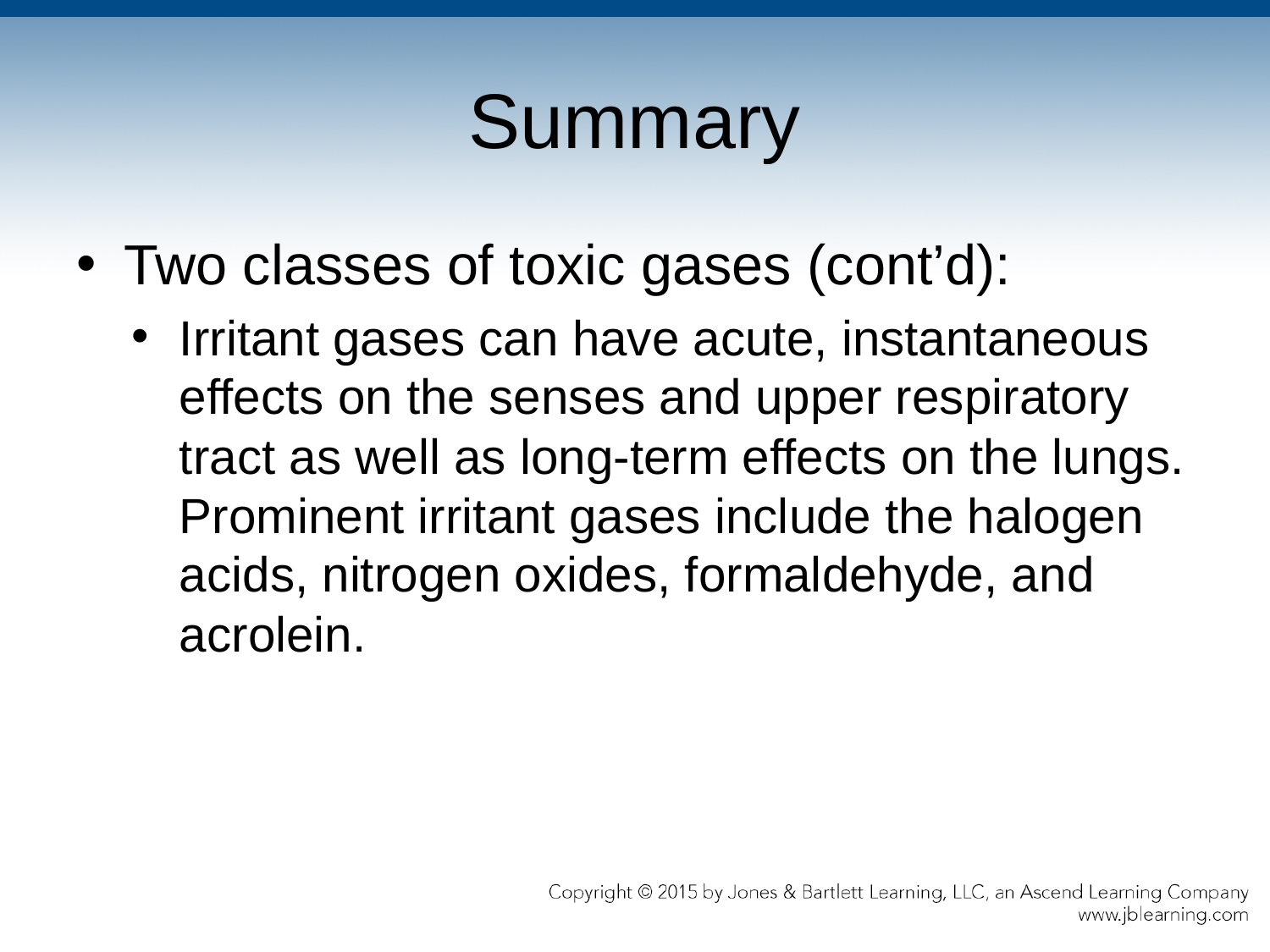

# Summary
Two classes of toxic gases (cont’d):
Irritant gases can have acute, instantaneous effects on the senses and upper respiratory tract as well as long-term effects on the lungs. Prominent irritant gases include the halogen acids, nitrogen oxides, formaldehyde, and acrolein.